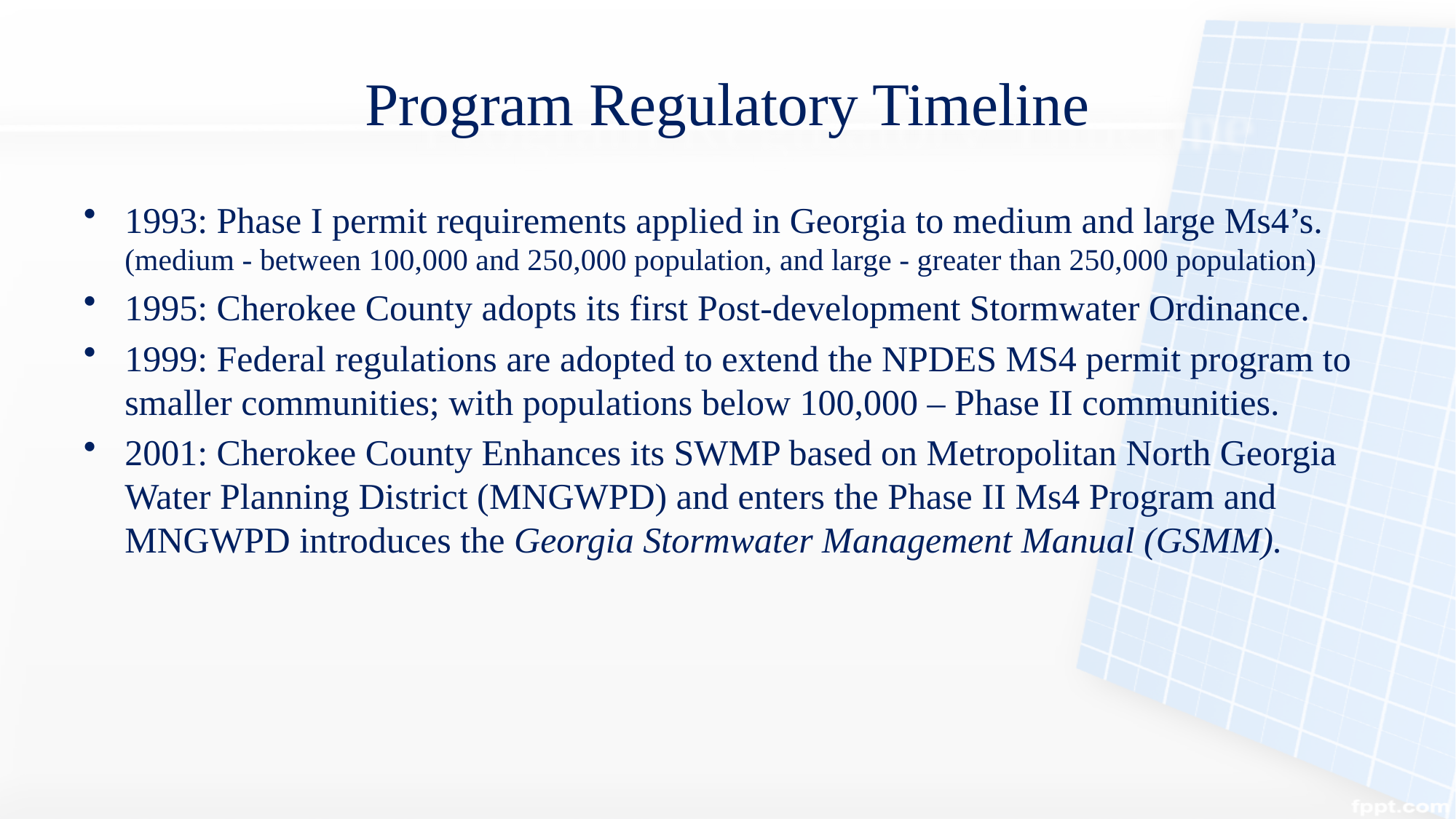

# Program Regulatory Timeline
1993: Phase I permit requirements applied in Georgia to medium and large Ms4’s. (medium - between 100,000 and 250,000 population, and large - greater than 250,000 population)
1995: Cherokee County adopts its first Post-development Stormwater Ordinance.
1999: Federal regulations are adopted to extend the NPDES MS4 permit program to smaller communities; with populations below 100,000 – Phase II communities.
2001: Cherokee County Enhances its SWMP based on Metropolitan North Georgia Water Planning District (MNGWPD) and enters the Phase II Ms4 Program and MNGWPD introduces the Georgia Stormwater Management Manual (GSMM).